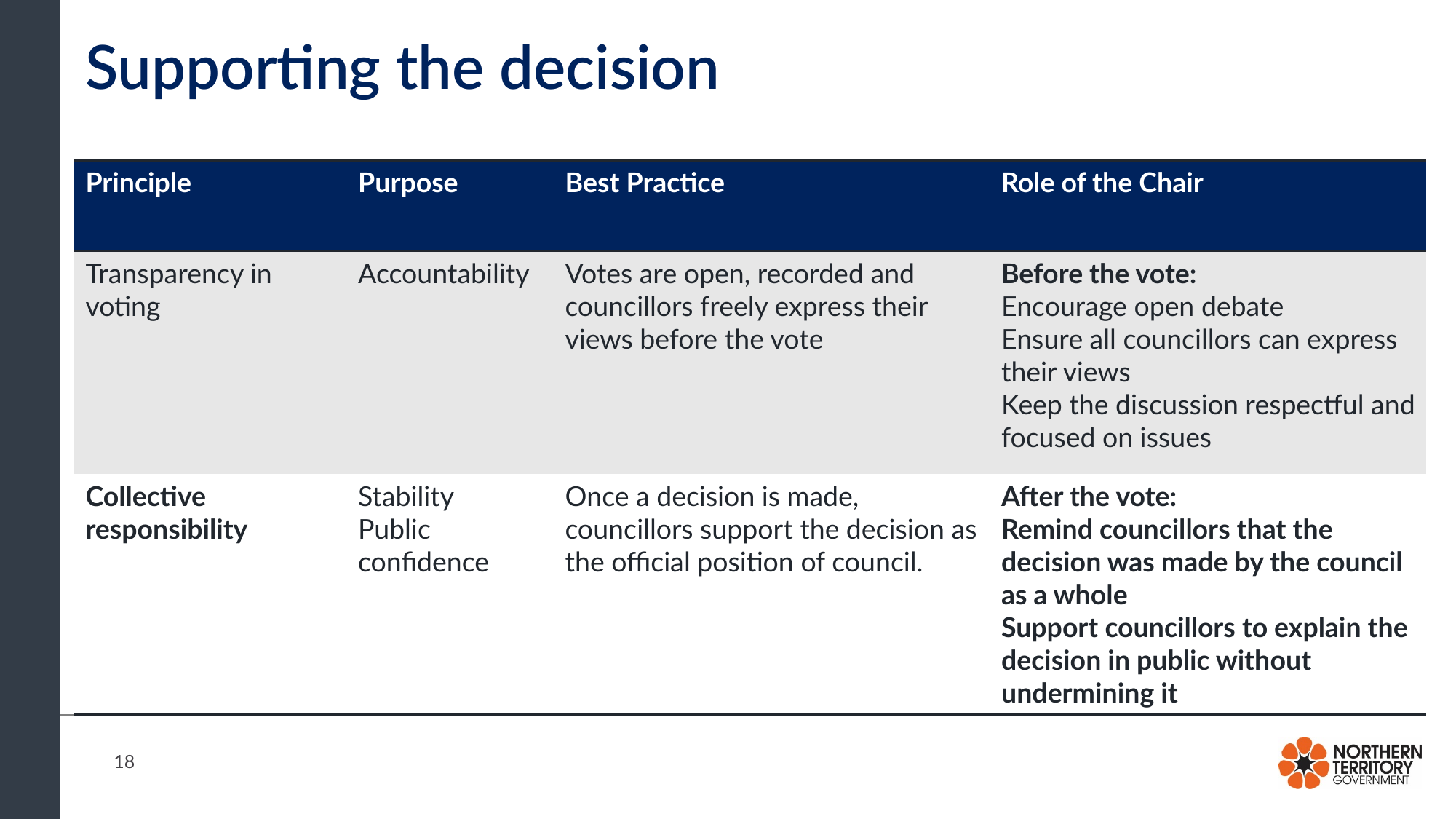

# Supporting the decision
| Principle | Purpose | Best Practice | Role of the Chair |
| --- | --- | --- | --- |
| Transparency in voting | Accountability | Votes are open, recorded and councillors freely express their views before the vote | Before the vote: Encourage open debate Ensure all councillors can express their views Keep the discussion respectful and focused on issues |
| Collective responsibility | Stability Public confidence | Once a decision is made, councillors support the decision as the official position of council. | After the vote: Remind councillors that the decision was made by the council as a whole Support councillors to explain the decision in public without undermining it |